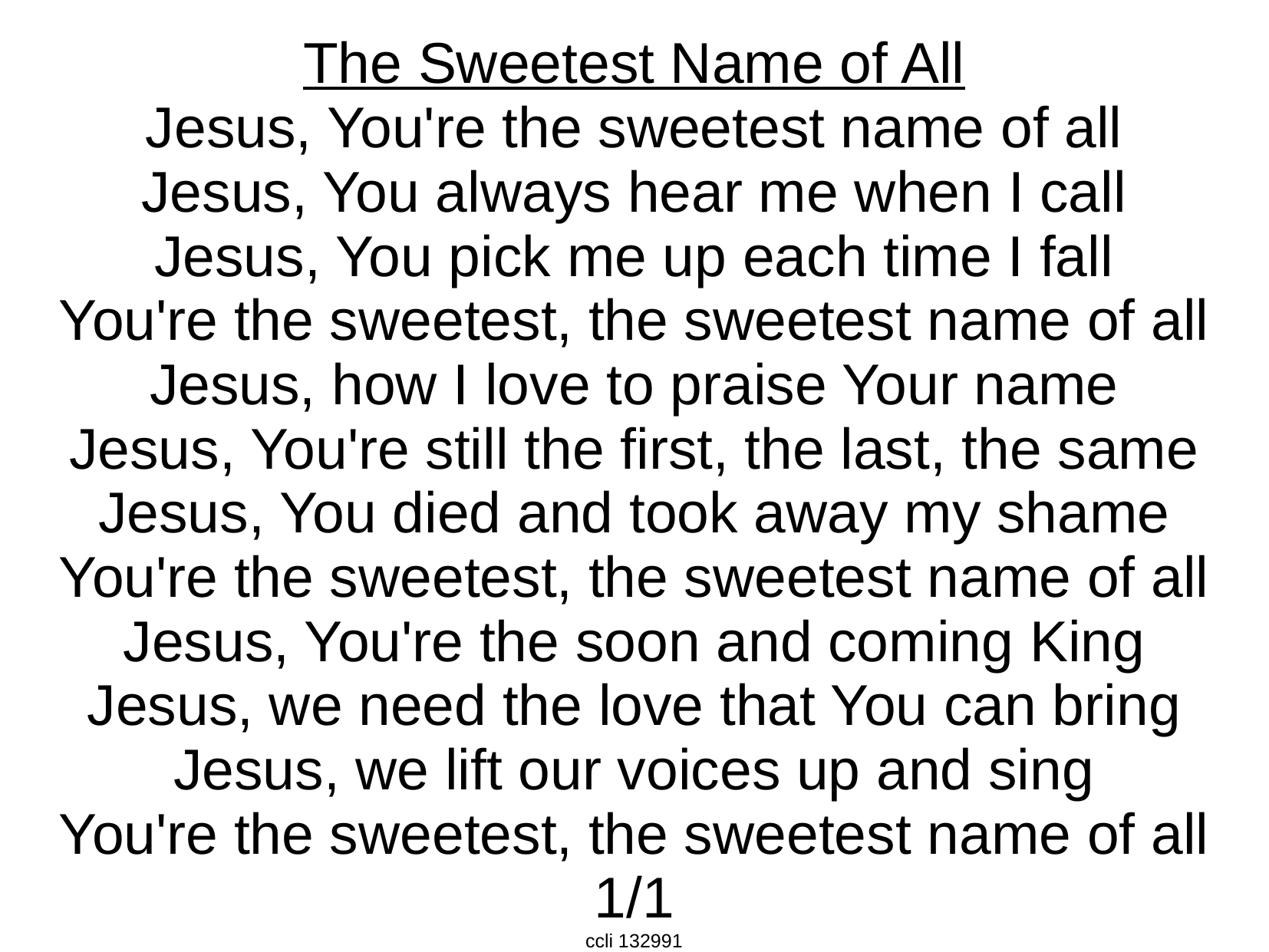

The Sweetest Name of All
Jesus, You're the sweetest name of all
Jesus, You always hear me when I call
Jesus, You pick me up each time I fall
You're the sweetest, the sweetest name of all
Jesus, how I love to praise Your name
Jesus, You're still the first, the last, the same
Jesus, You died and took away my shame
You're the sweetest, the sweetest name of all
Jesus, You're the soon and coming King
Jesus, we need the love that You can bring
Jesus, we lift our voices up and sing
You're the sweetest, the sweetest name of all
1/1
ccli 132991